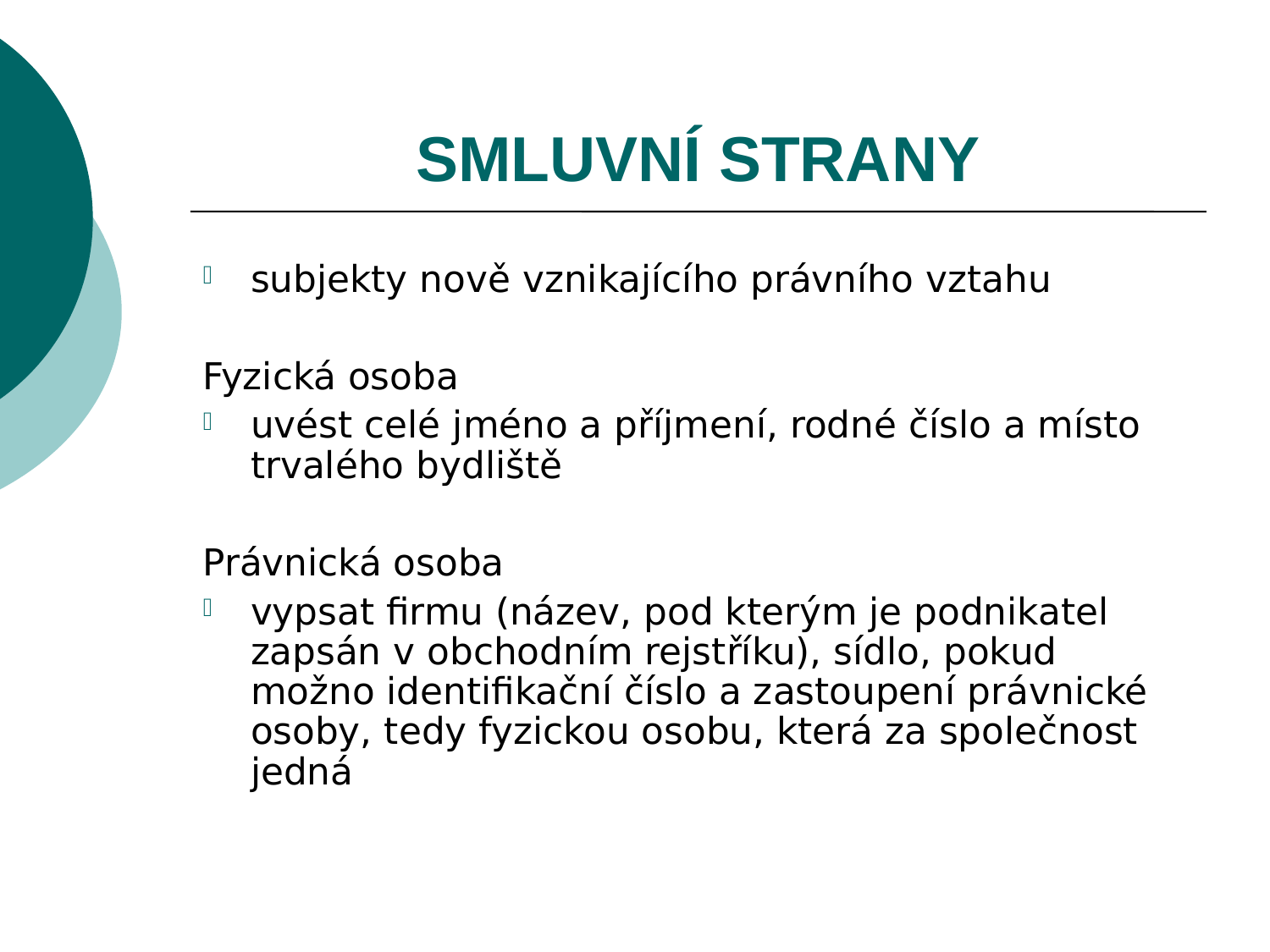

# SMLUVNÍ STRANY
subjekty nově vznikajícího právního vztahu

Fyzická osoba
uvést celé jméno a příjmení, rodné číslo a místo trvalého bydliště

Právnická osoba
vypsat firmu (název, pod kterým je podnikatel zapsán v obchodním rejstříku), sídlo, pokud možno identifikační číslo a zastoupení právnické osoby, tedy fyzickou osobu, která za společnost jedná